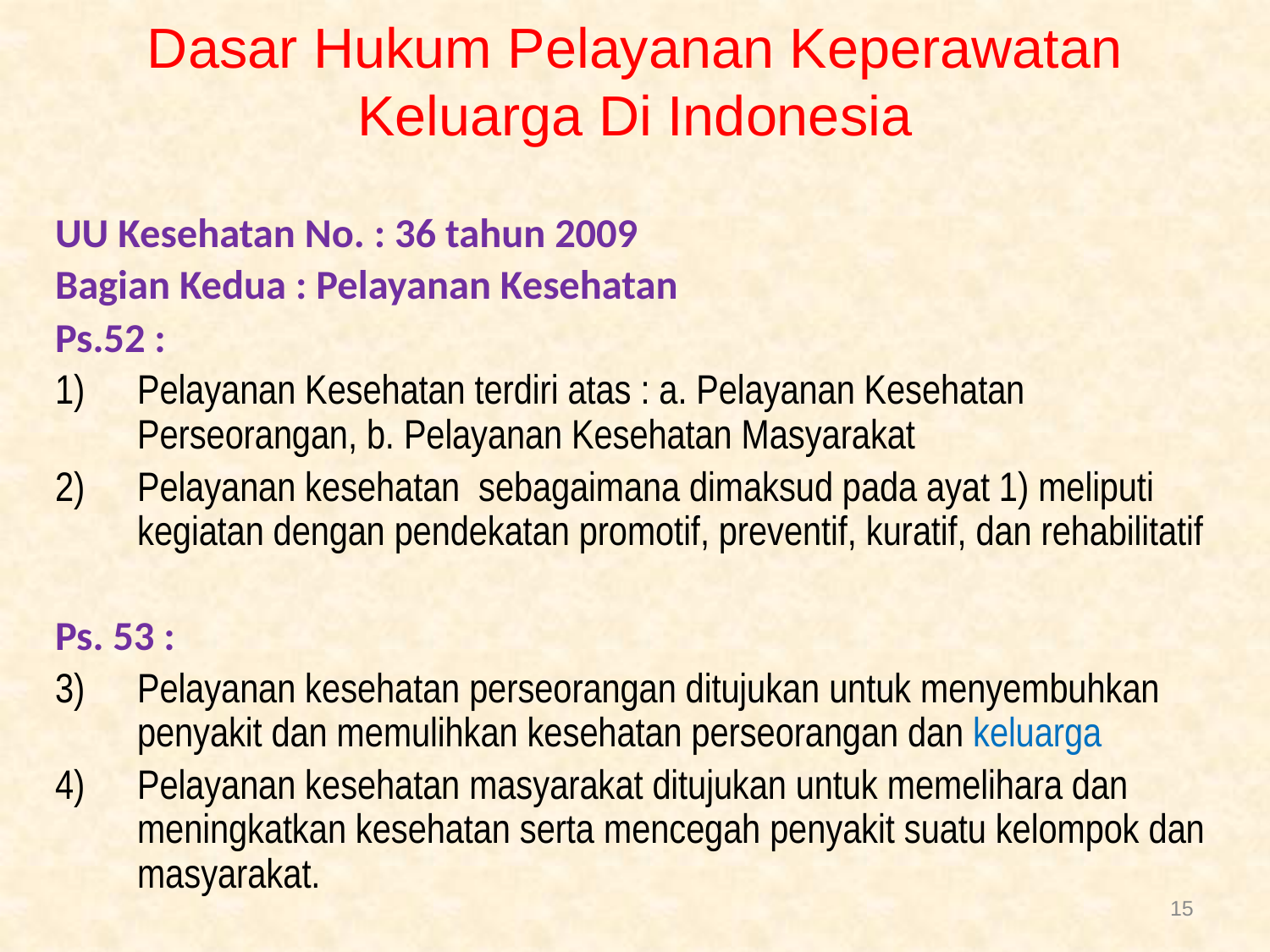

# Dasar Hukum Pelayanan Keperawatan Keluarga Di Indonesia

UU Kesehatan No. : 36 tahun 2009
Bagian Kedua : Pelayanan Kesehatan
Ps.52 :
Pelayanan Kesehatan terdiri atas : a. Pelayanan Kesehatan Perseorangan, b. Pelayanan Kesehatan Masyarakat
Pelayanan kesehatan  sebagaimana dimaksud pada ayat 1) meliputi kegiatan dengan pendekatan promotif, preventif, kuratif, dan rehabilitatif

Ps. 53 :
Pelayanan kesehatan perseorangan ditujukan untuk menyembuhkan penyakit dan memulihkan kesehatan perseorangan dan keluarga
Pelayanan kesehatan masyarakat ditujukan untuk memelihara dan meningkatkan kesehatan serta mencegah penyakit suatu kelompok dan masyarakat.

15